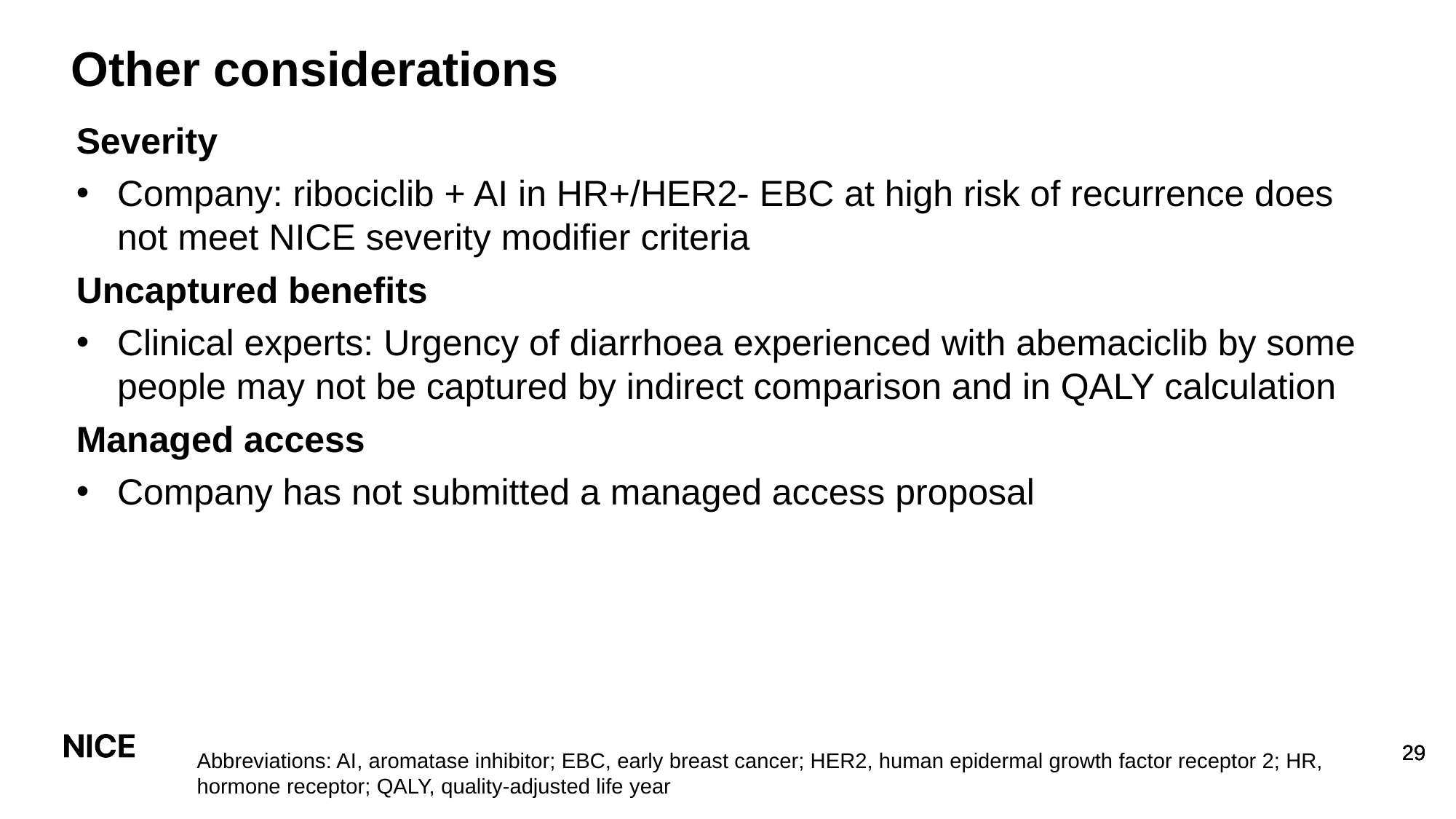

# Other considerations
Severity
Company: ribociclib + AI in HR+/HER2- EBC at high risk of recurrence does not meet NICE severity modifier criteria
Uncaptured benefits
Clinical experts: Urgency of diarrhoea experienced with abemaciclib by some people may not be captured by indirect comparison and in QALY calculation
Managed access
Company has not submitted a managed access proposal
Abbreviations: AI, aromatase inhibitor; EBC, early breast cancer; HER2, human epidermal growth factor receptor 2; HR, hormone receptor; QALY, quality-adjusted life year